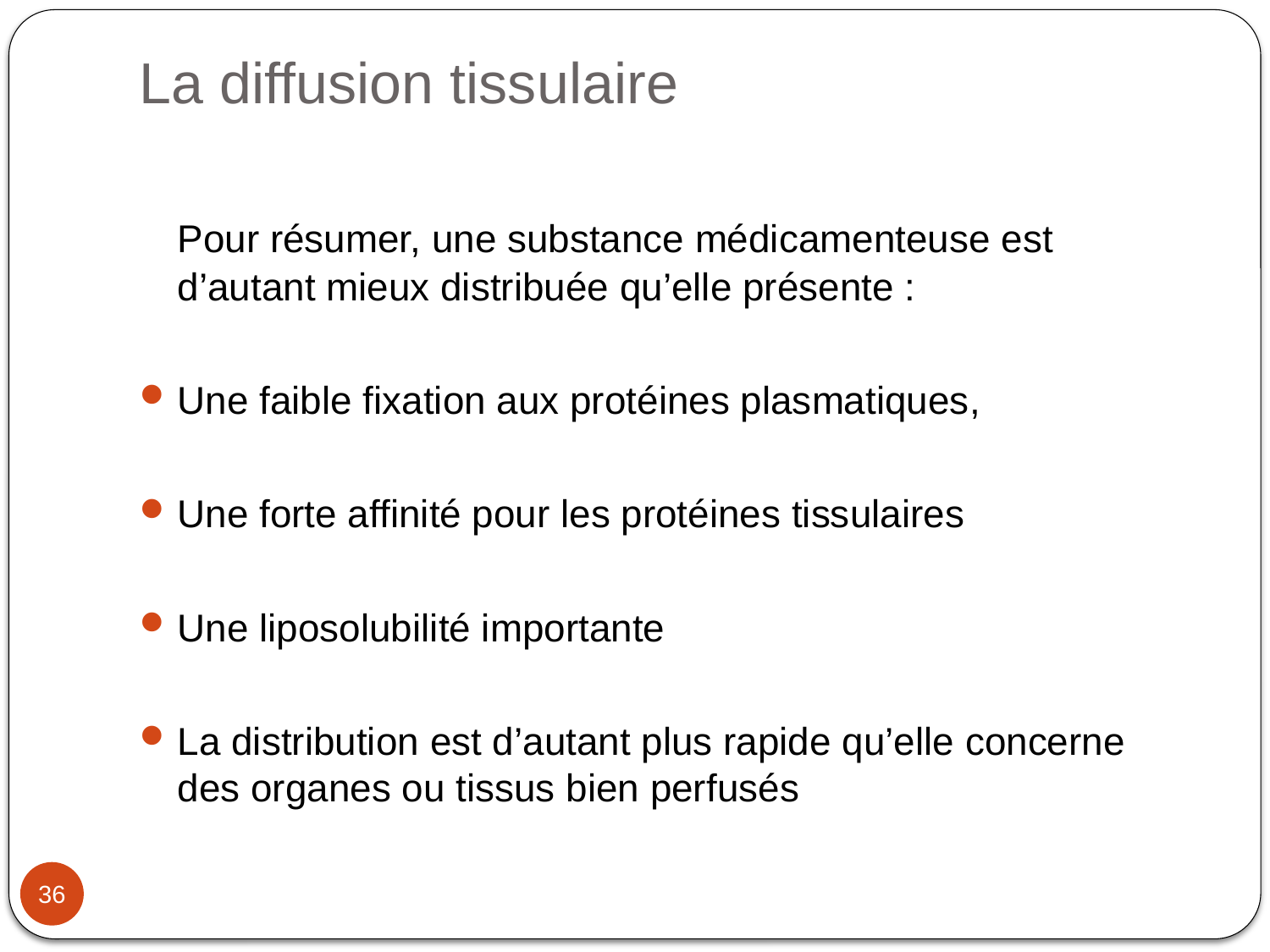

# La diffusion tissulaire
   Pour résumer, une substance médicamenteuse est d’autant mieux distribuée qu’elle présente :

Une faible fixation aux protéines plasmatiques,

Une forte affinité pour les protéines tissulaires

Une liposolubilité importante

La distribution est d’autant plus rapide qu’elle concerne des organes ou tissus bien perfusés
36